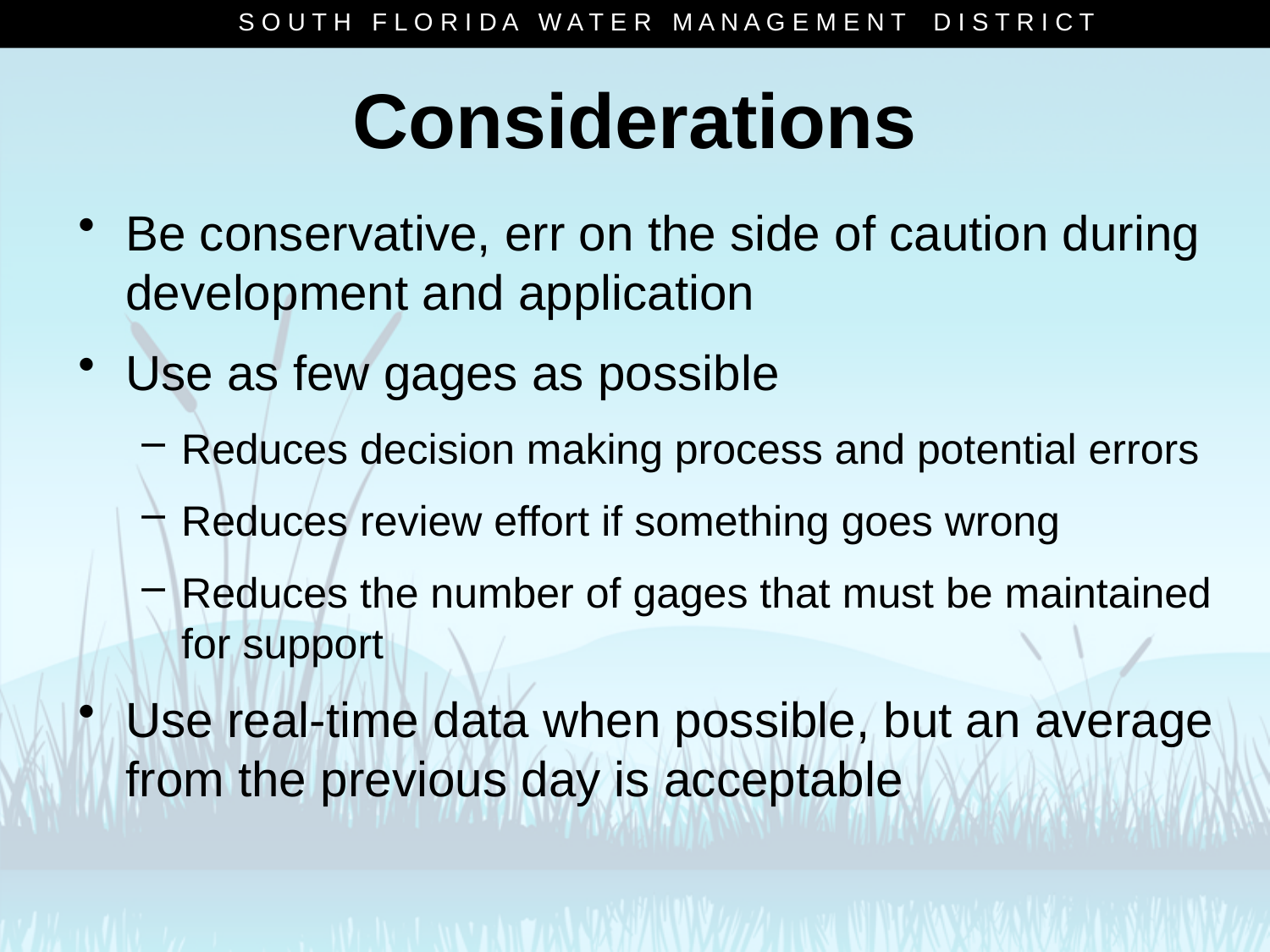

S O U T H   F L O R I D A   W A T E R   M A N A G E M E N T    D I S T R I C T
# Considerations
Be conservative, err on the side of caution during development and application
Use as few gages as possible
Reduces decision making process and potential errors
Reduces review effort if something goes wrong
Reduces the number of gages that must be maintained for support
Use real-time data when possible, but an average from the previous day is acceptable